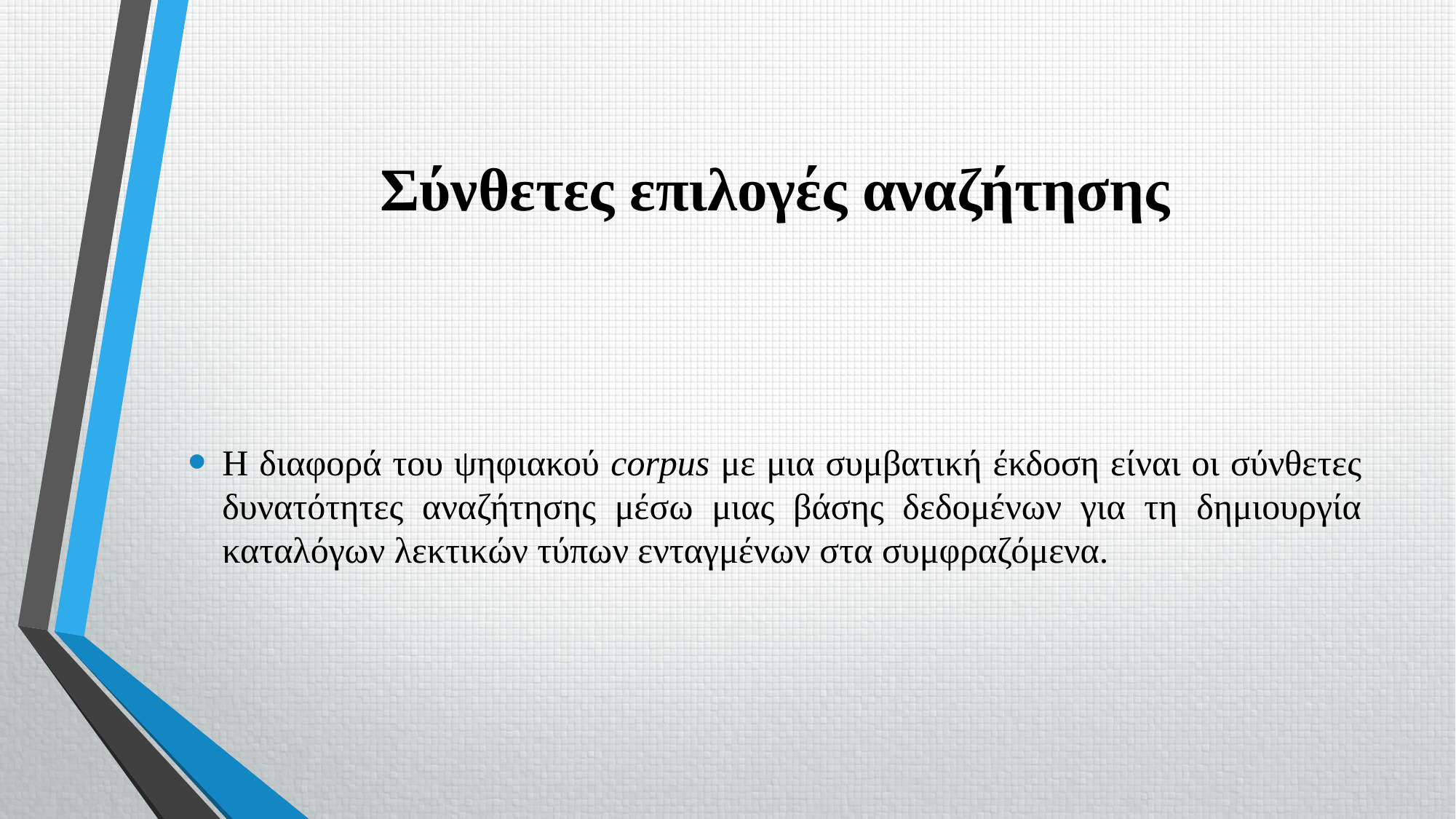

# Σύνθετες επιλογές αναζήτησης
Η διαφορά του ψηφιακού corpus με μια συμβατική έκδοση είναι οι σύνθετες δυνατότητες αναζήτησης μέσω μιας βάσης δεδομένων για τη δημιουργία καταλόγων λεκτικών τύπων ενταγμένων στα συμφραζόμενα.